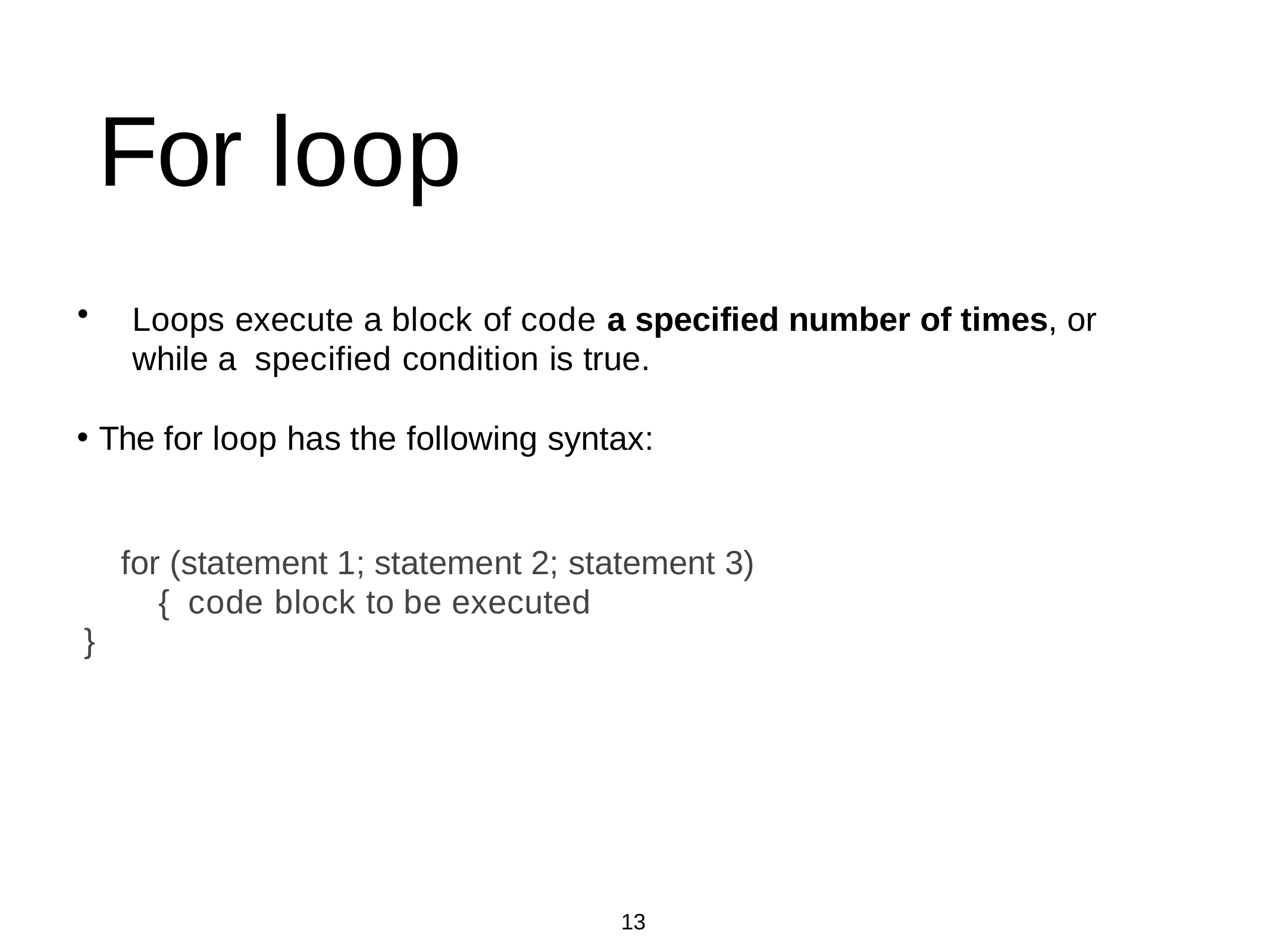

# For loop
Loops execute a block of code a specified number of times, or while a  specified condition is true.

The for loop has the following syntax:

for (statement 1; statement 2; statement 3) {  code block to be executed
}
13